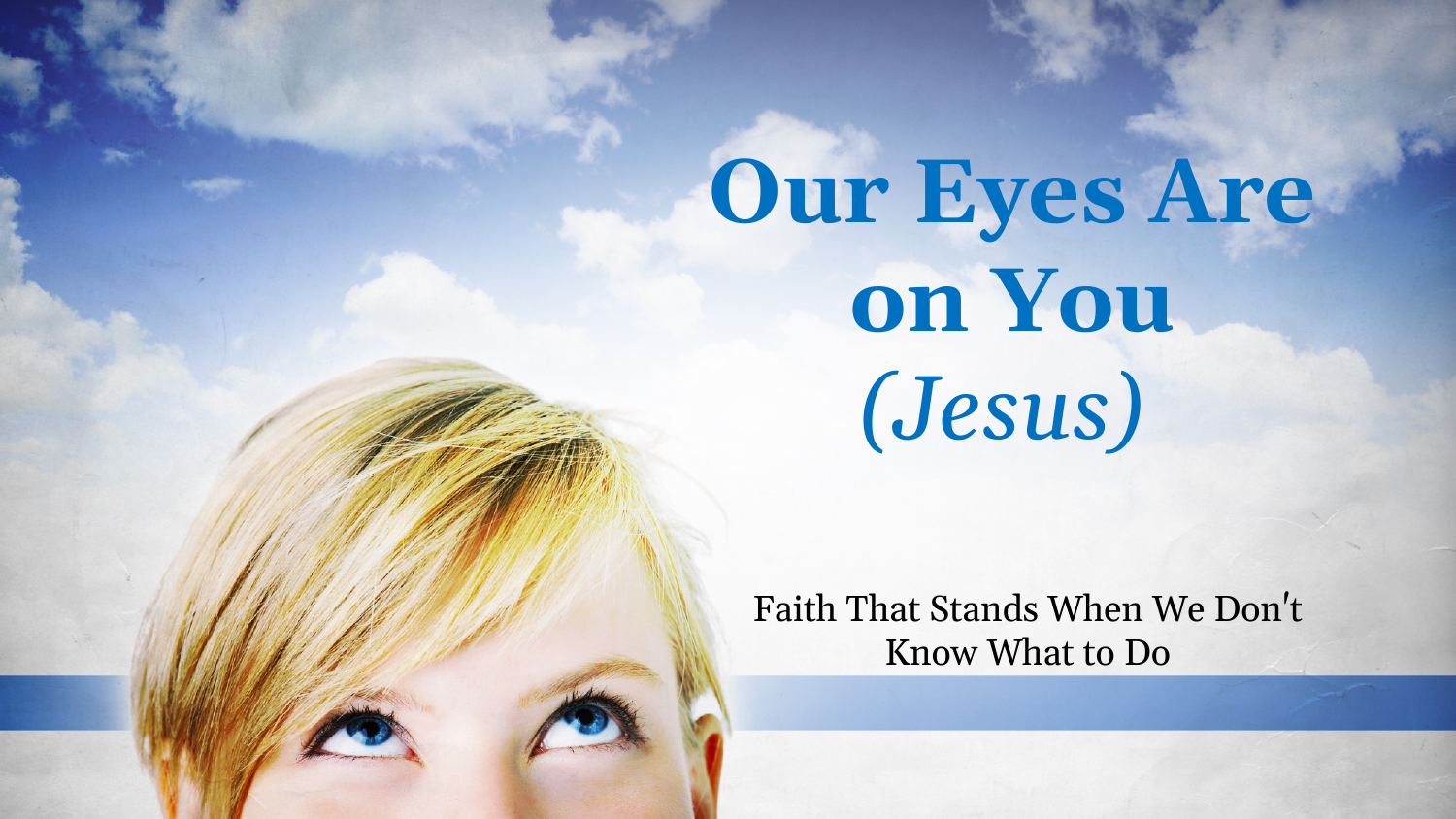

# Our Eyes Are on You (Jesus)
Faith That Stands When We Don't Know What to Do